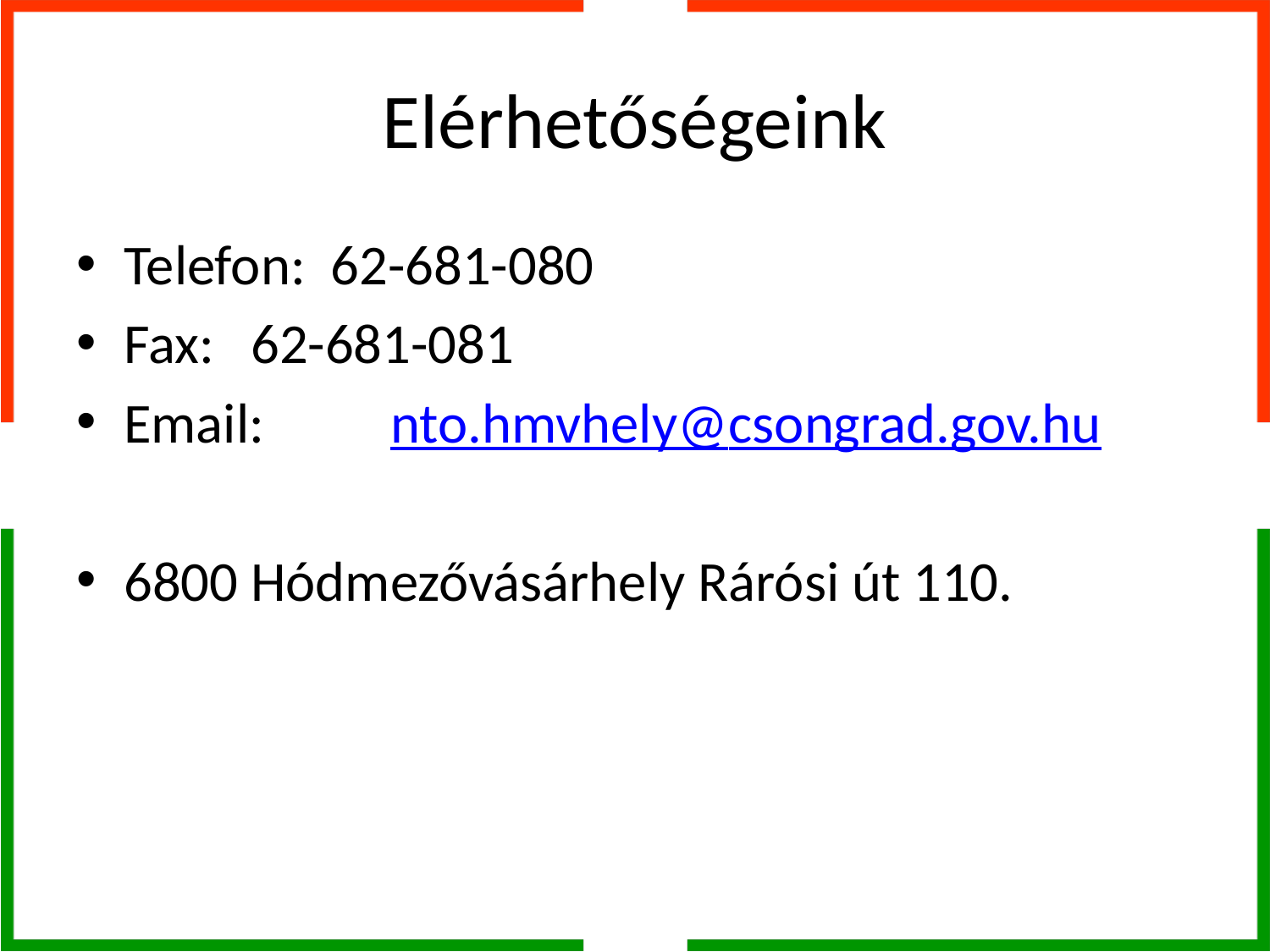

# Elérhetőségeink
Telefon:  62-681-080
Fax:	62-681-081
Email:	 nto.hmvhely@csongrad.gov.hu

6800 Hódmezővásárhely Rárósi út 110.